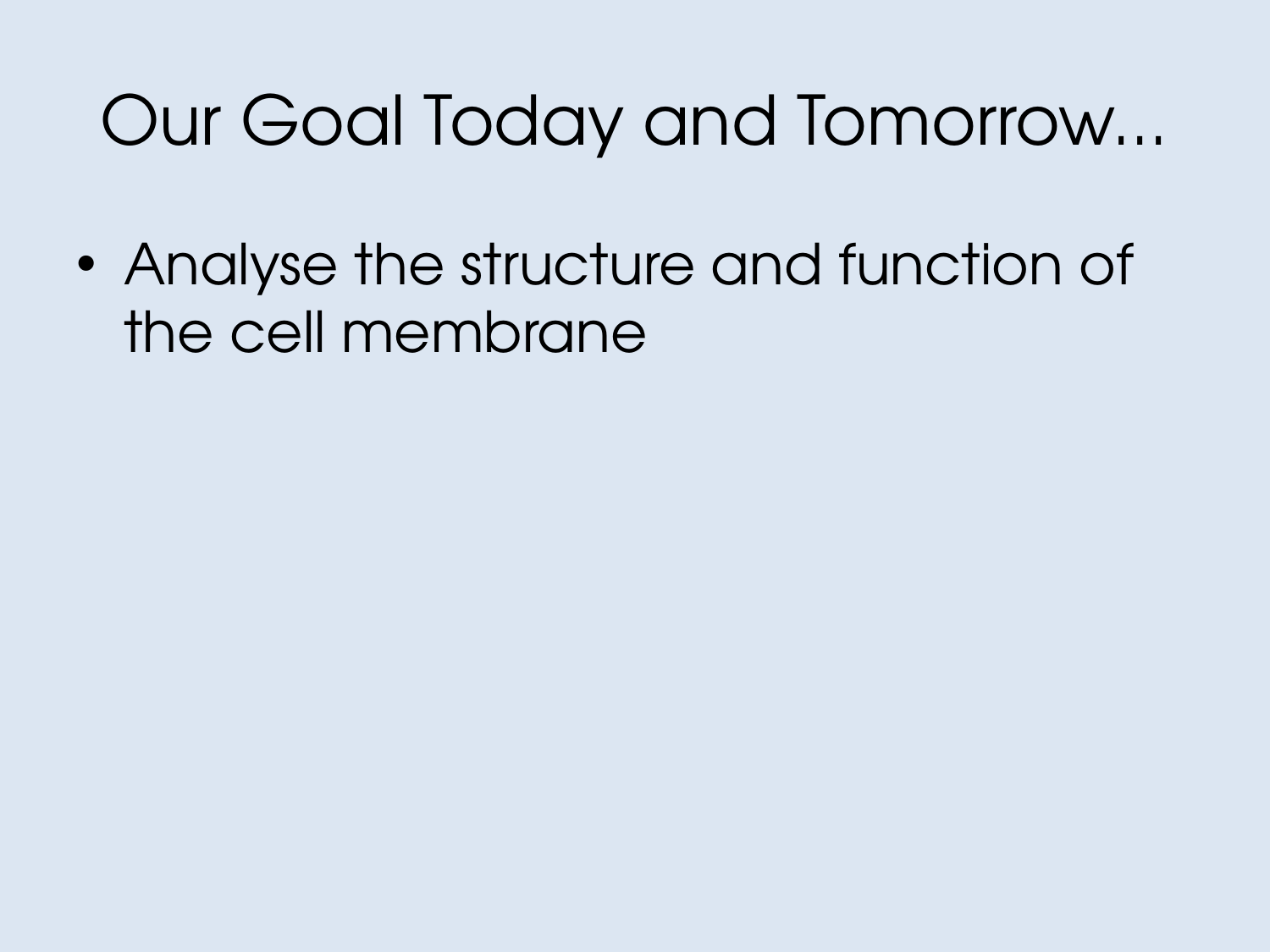

# Our Goal Today and Tomorrow...
Analyse the structure and function of the cell membrane